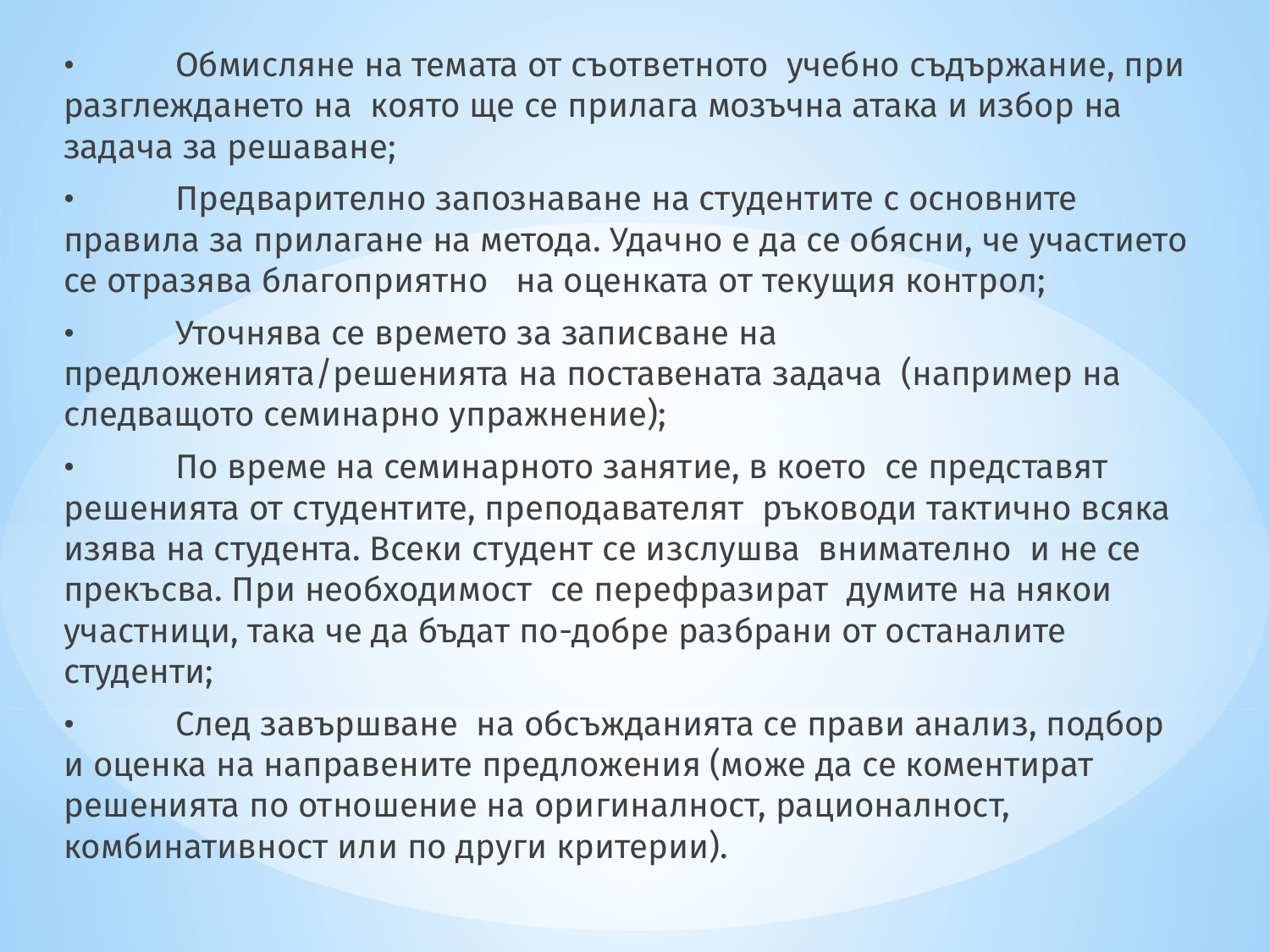

•	Обмисляне на темата от съответното  учебно съдържание, при разглеждането на  която ще се прилага мозъчна атака и избор на задача за решаване;
•	Предварително запознаване на студентите с основните правила за прилагане на метода. Удачно е да се обясни, че участието се отразява благоприятно   на оценката от текущия контрол;
•	Уточнява се времето за записване на предложенията/решенията на поставената задача  (например на следващото семинарно упражнение);
•	По време на семинарното занятие, в което  се представят решенията от студентите, преподавателят  ръководи тактично всяка изява на студента. Всеки студент се изслушва  внимателно  и не се прекъсва. При необходимост  се перефразират  думите на някои участници, така че да бъдат по-добре разбрани от останалите студенти;
•	След завършване  на обсъжданията се прави анализ, подбор и оценка на направените предложения (може да се коментират решенията по отношение на оригиналност, рационалност, комбинативност или по други критерии).